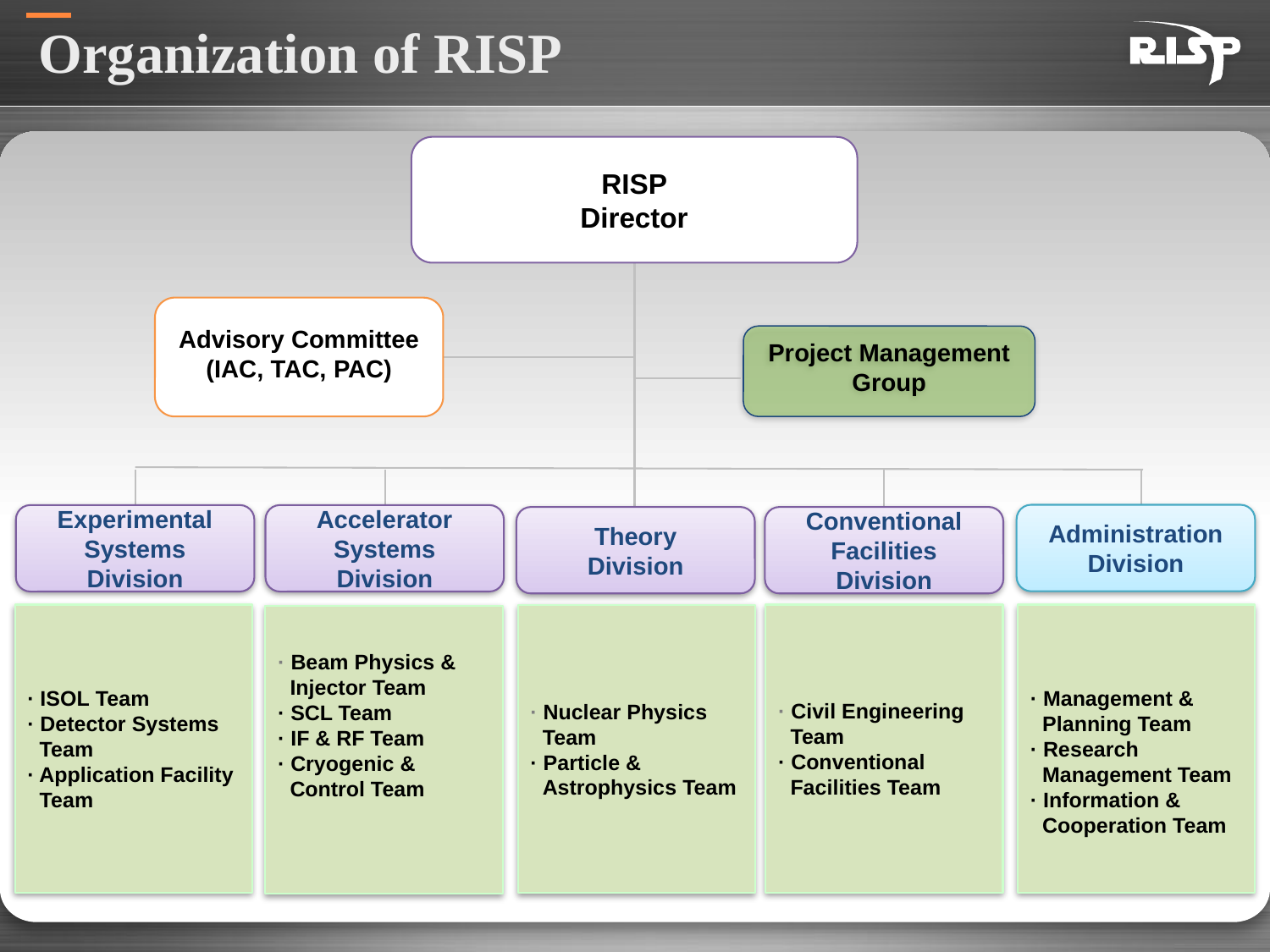

Organization of RISP

RISP
Director

Advisory Committee
(IAC, TAC, PAC)

Administration
Division
Experimental Systems Division
Accelerator Systems Division
Theory
Division
Conventional Facilities
Division
· Civil Engineering Team
· Conventional Facilities Team

· Management & Planning Team
· Research Management Team
· Information & Cooperation Team
· ISOL Team
· Detector Systems Team
· Application Facility Team
· Nuclear Physics Team
· Particle & Astrophysics Team
· Beam Physics & Injector Team
· SCL Team
· IF & RF Team
· Cryogenic & Control Team

Project Management Group